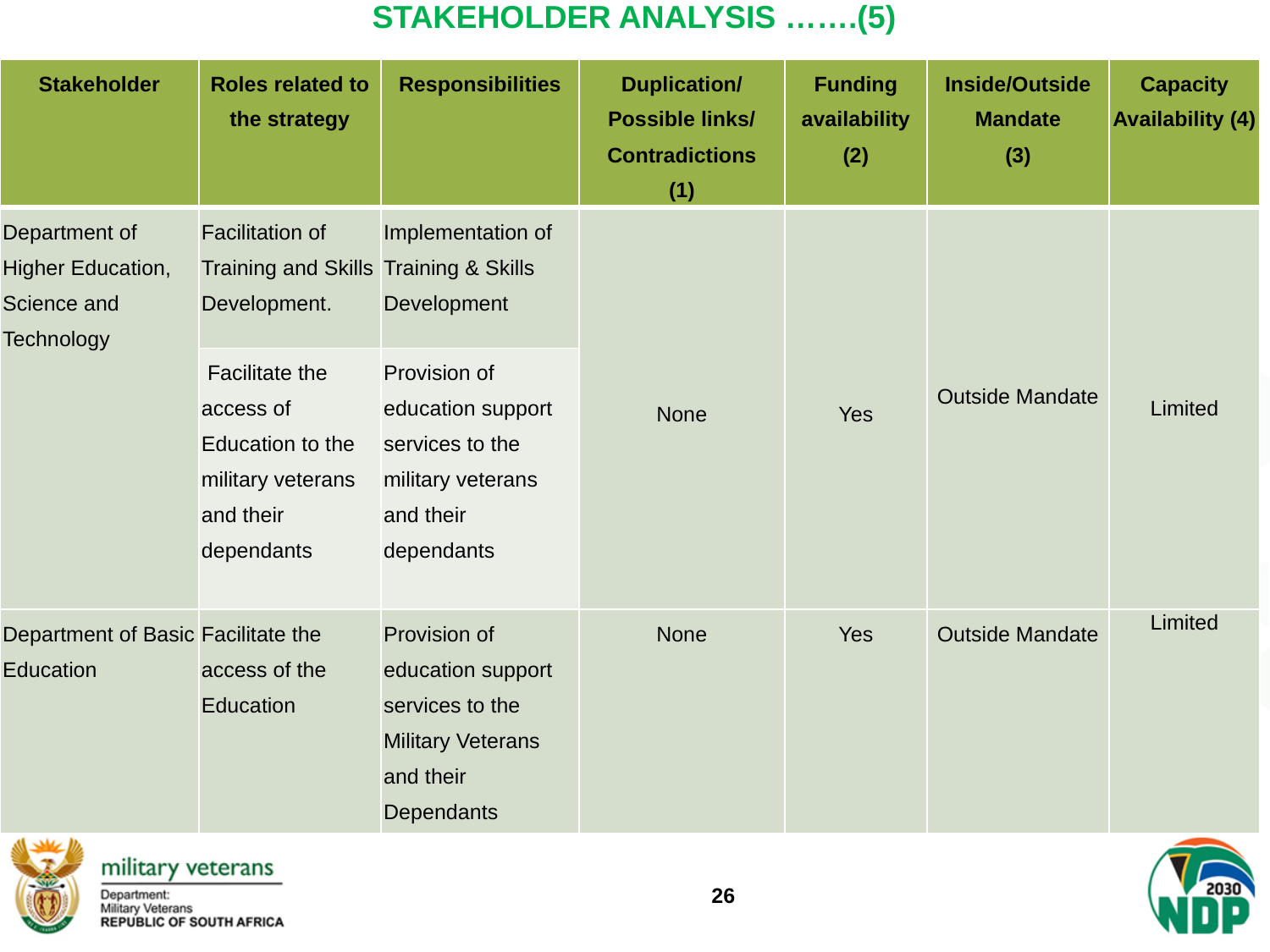

# STAKEHOLDER ANALYSIS …….(5)

| Stakeholder | Roles related to the strategy | Responsibilities | Duplication/ Possible links/ Contradictions (1) | Funding availability (2) | Inside/Outside Mandate (3) | Capacity Availability (4) |
| --- | --- | --- | --- | --- | --- | --- |
| Department of Higher Education, Science and Technology | Facilitation of Training and Skills Development. | Implementation of Training & Skills Development | None | Yes | Outside Mandate | Limited |
|  | Facilitate the access of Education to the military veterans and their dependants | Provision of education support services to the military veterans and their dependants |  |  |  |  |
| Department of Basic Education | Facilitate the access of the Education | Provision of education support services to the Military Veterans and their Dependants | None | Yes | Outside Mandate | Limited |
26